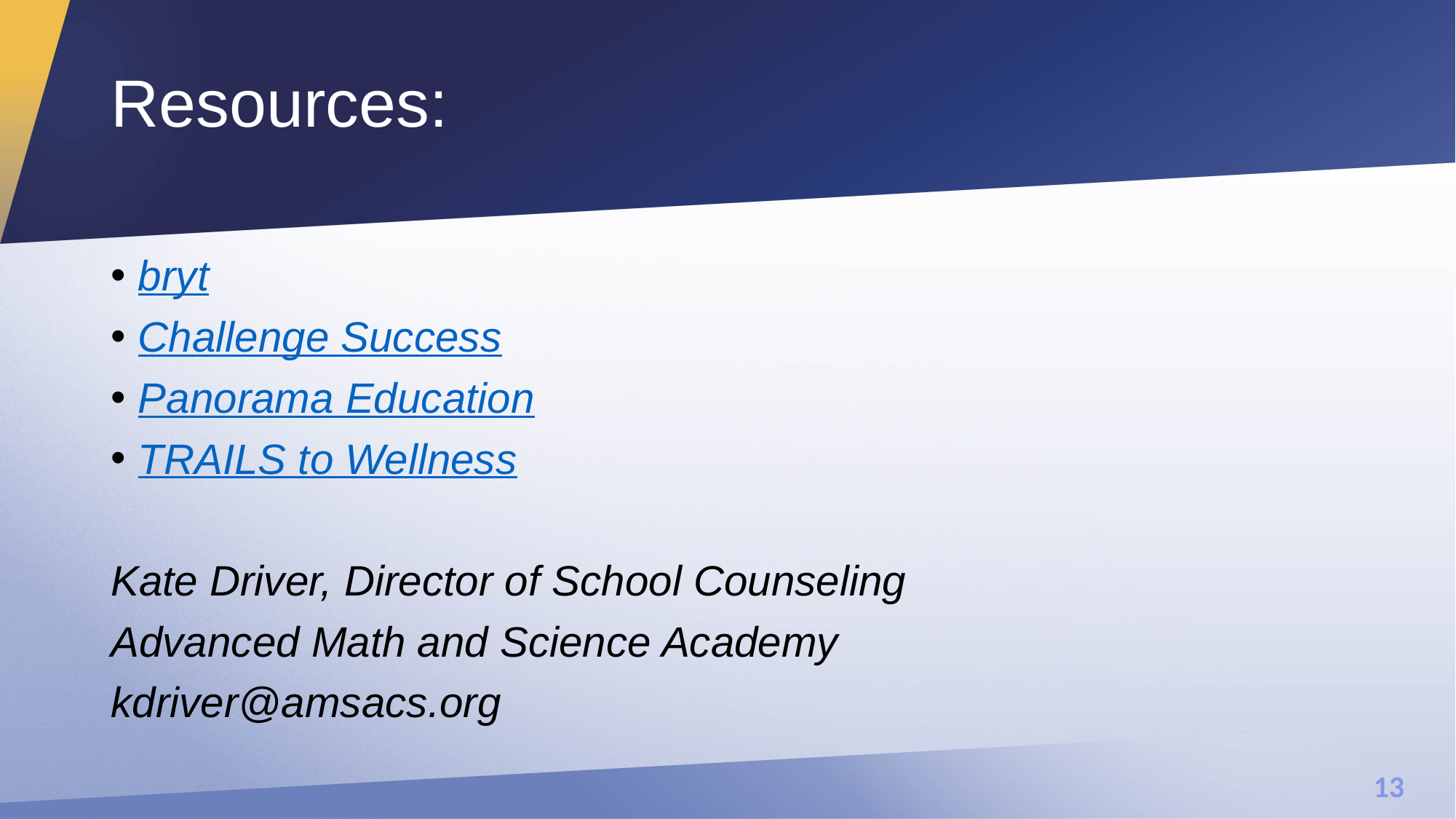

# Resources:
bryt
Challenge Success
Panorama Education
TRAILS to Wellness

Kate Driver, Director of School Counseling
Advanced Math and Science Academy
kdriver@amsacs.org